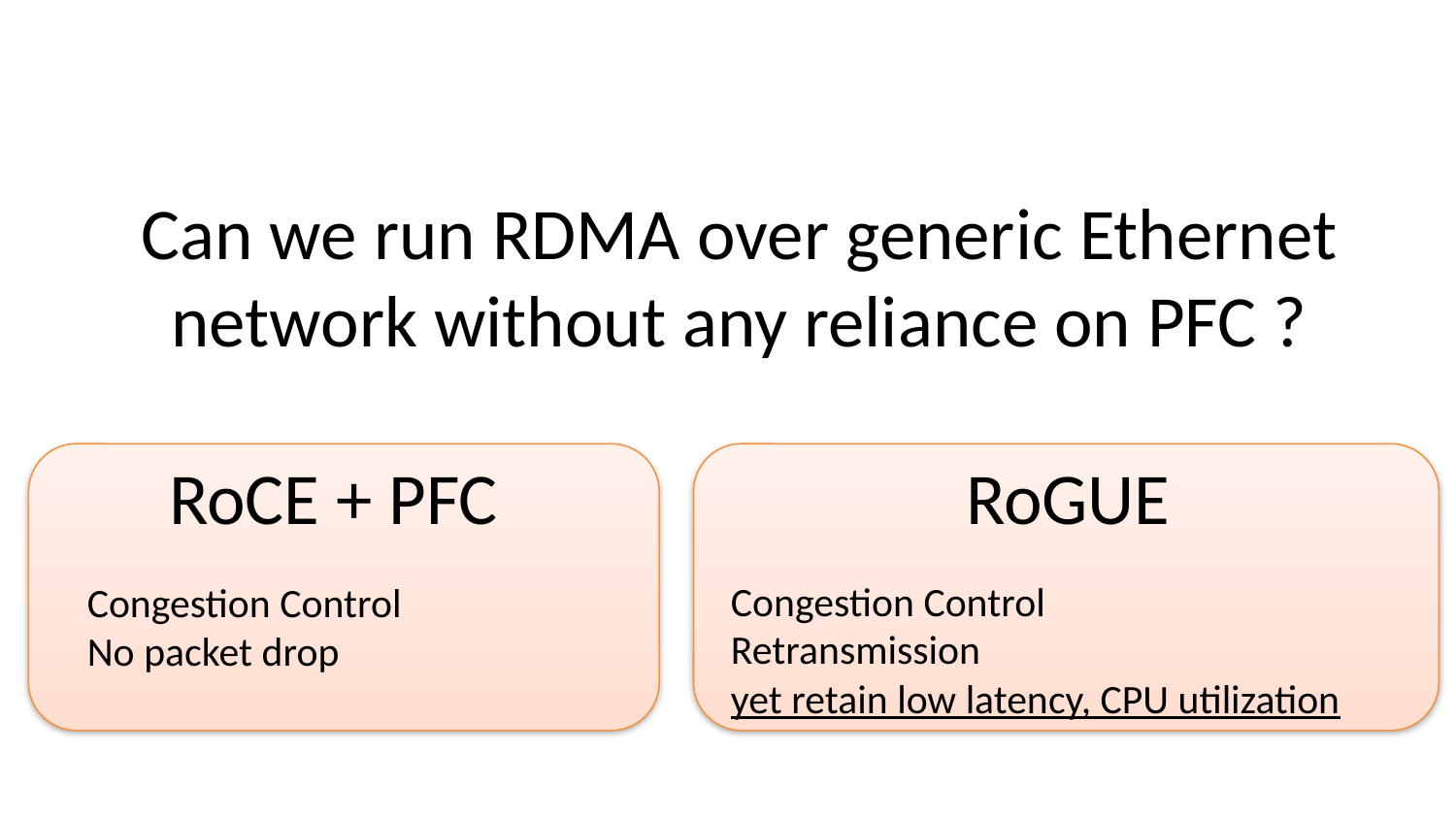

#
Can we run RDMA over generic Ethernet network without any reliance on PFC ?

RoCE + PFC
RoGUE
Congestion Control
Retransmission
yet retain low latency, CPU utilization
Congestion Control
No packet drop